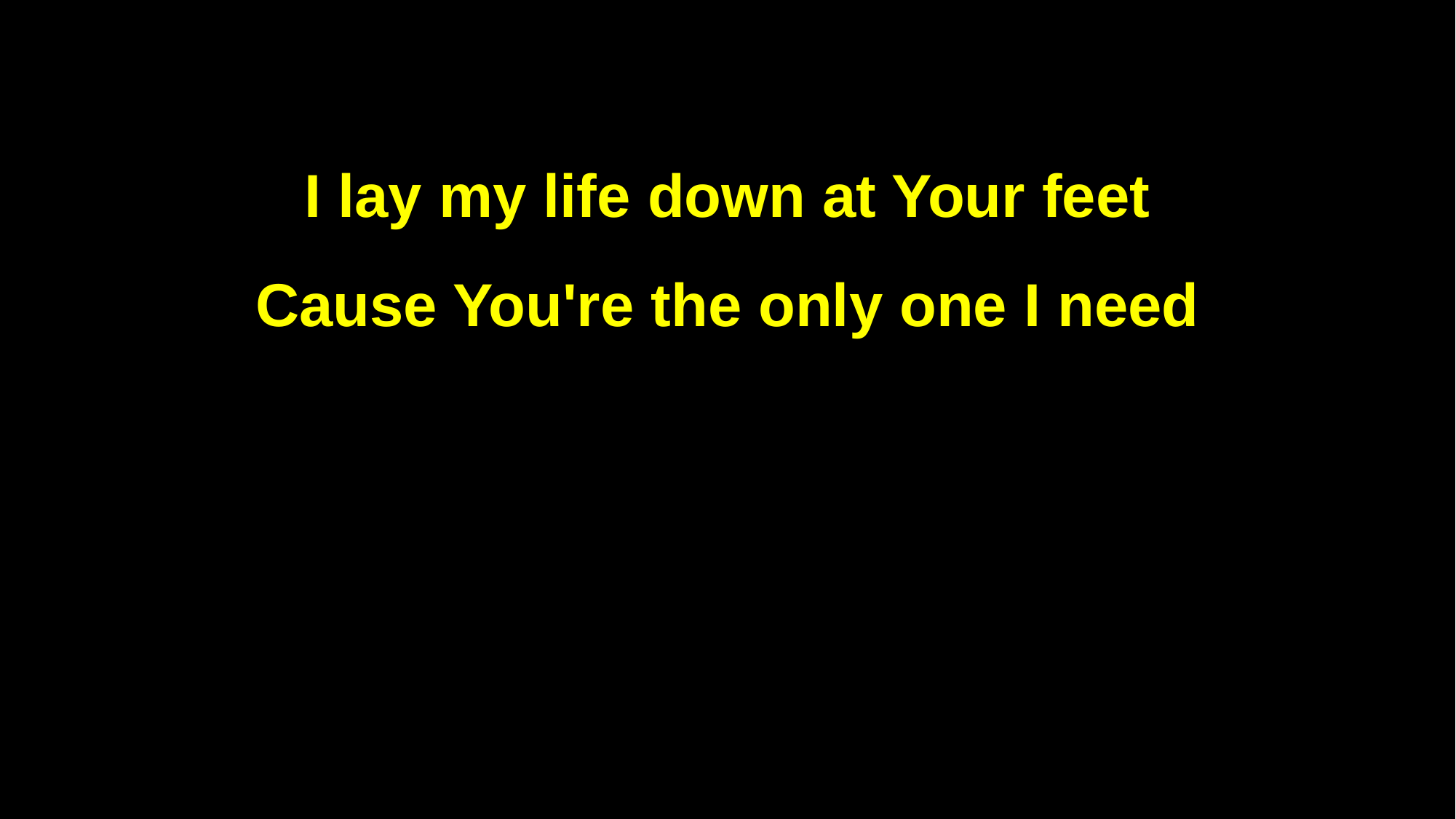

I lay my life down at Your feet
Cause You're the only one I need